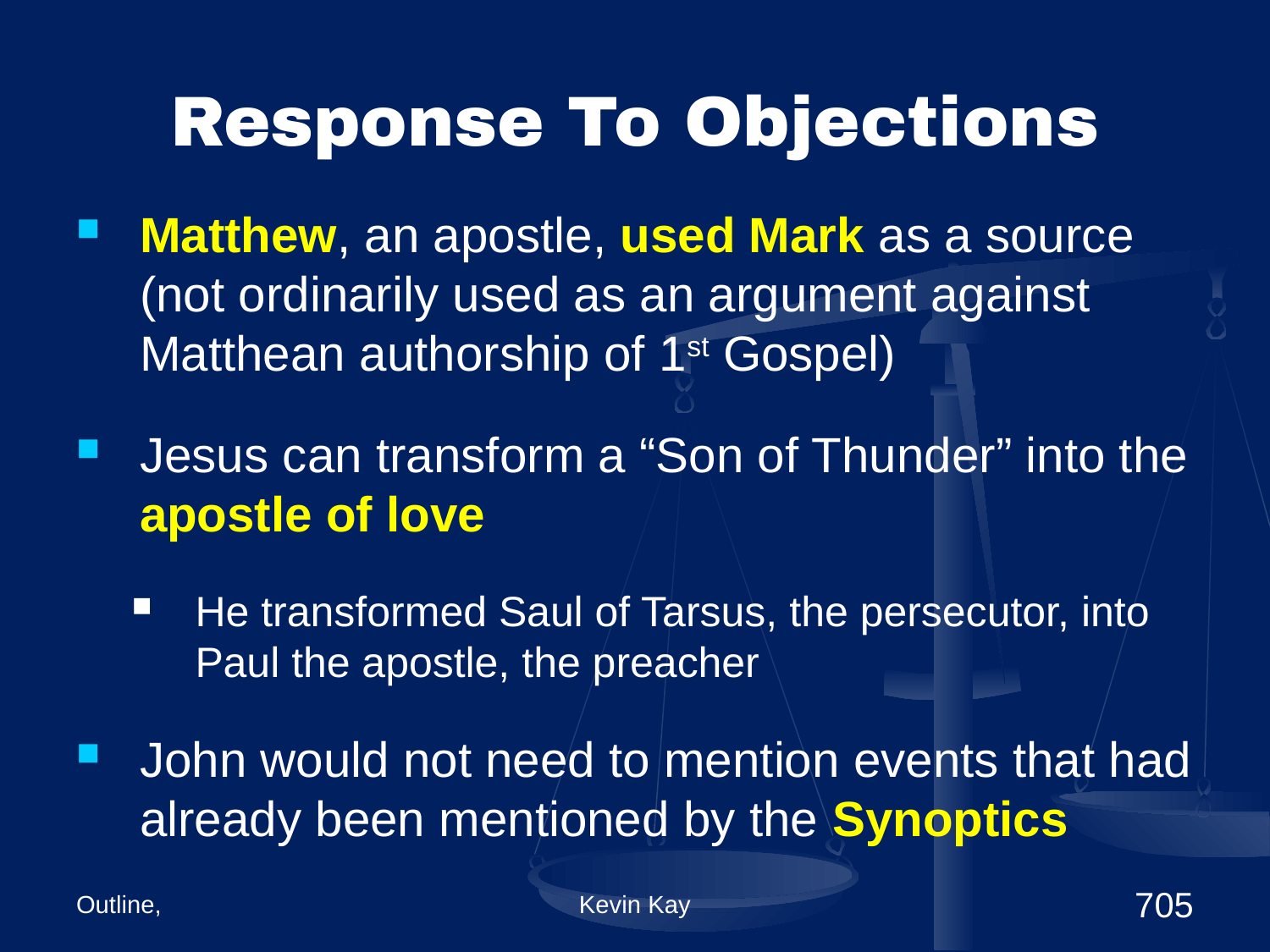

# Response To Objections
Matthew, an apostle, used Mark as a source (not ordinarily used as an argument against Matthean authorship of 1st Gospel)
Jesus can transform a “Son of Thunder” into the apostle of love
He transformed Saul of Tarsus, the persecutor, into Paul the apostle, the preacher
John would not need to mention events that had already been mentioned by the Synoptics

Outline,
Kevin Kay
705